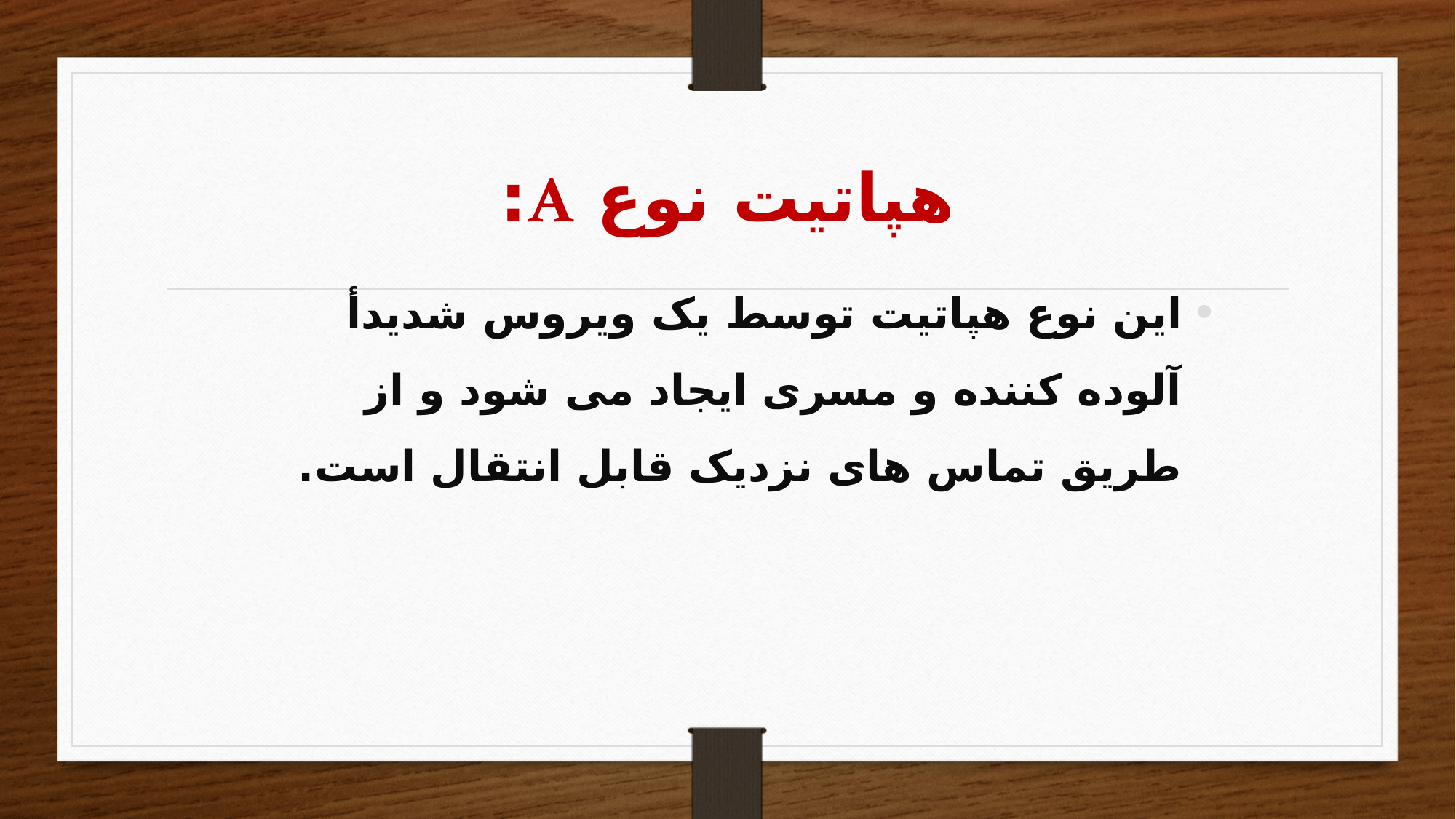

# هپاتیت نوع A:
این نوع هپاتیت توسط یک ویروس شدیدأ آلوده کننده و مسری ایجاد می شود و از طریق تماس های نزدیک قابل انتقال است.